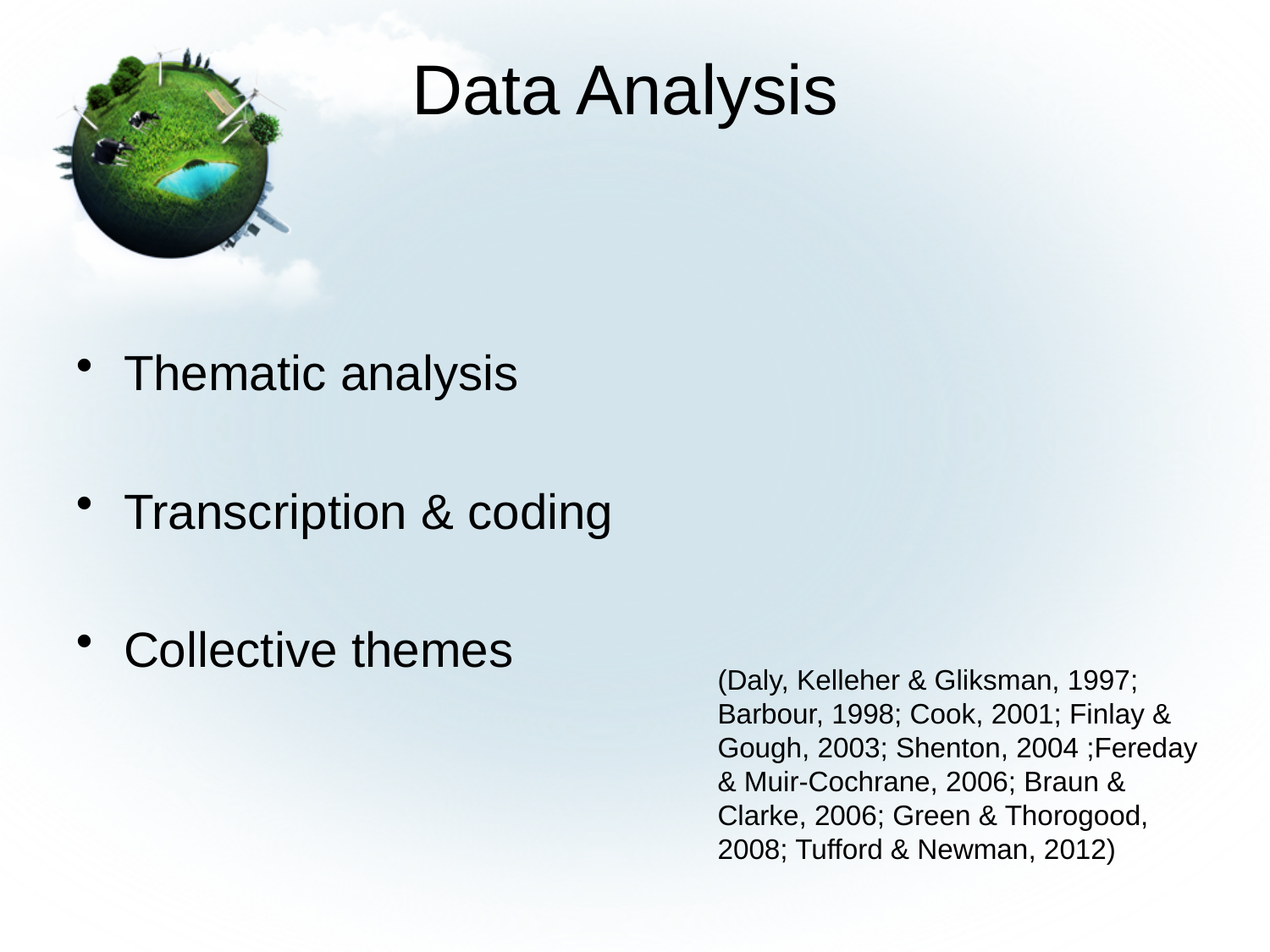

# Data Analysis

Thematic analysis

Transcription & coding

Collective themes

(Daly, Kelleher & Gliksman, 1997; Barbour, 1998; Cook, 2001; Finlay & Gough, 2003; Shenton, 2004 ;Fereday & Muir-Cochrane, 2006; Braun & Clarke, 2006; Green & Thorogood, 2008; Tufford & Newman, 2012)